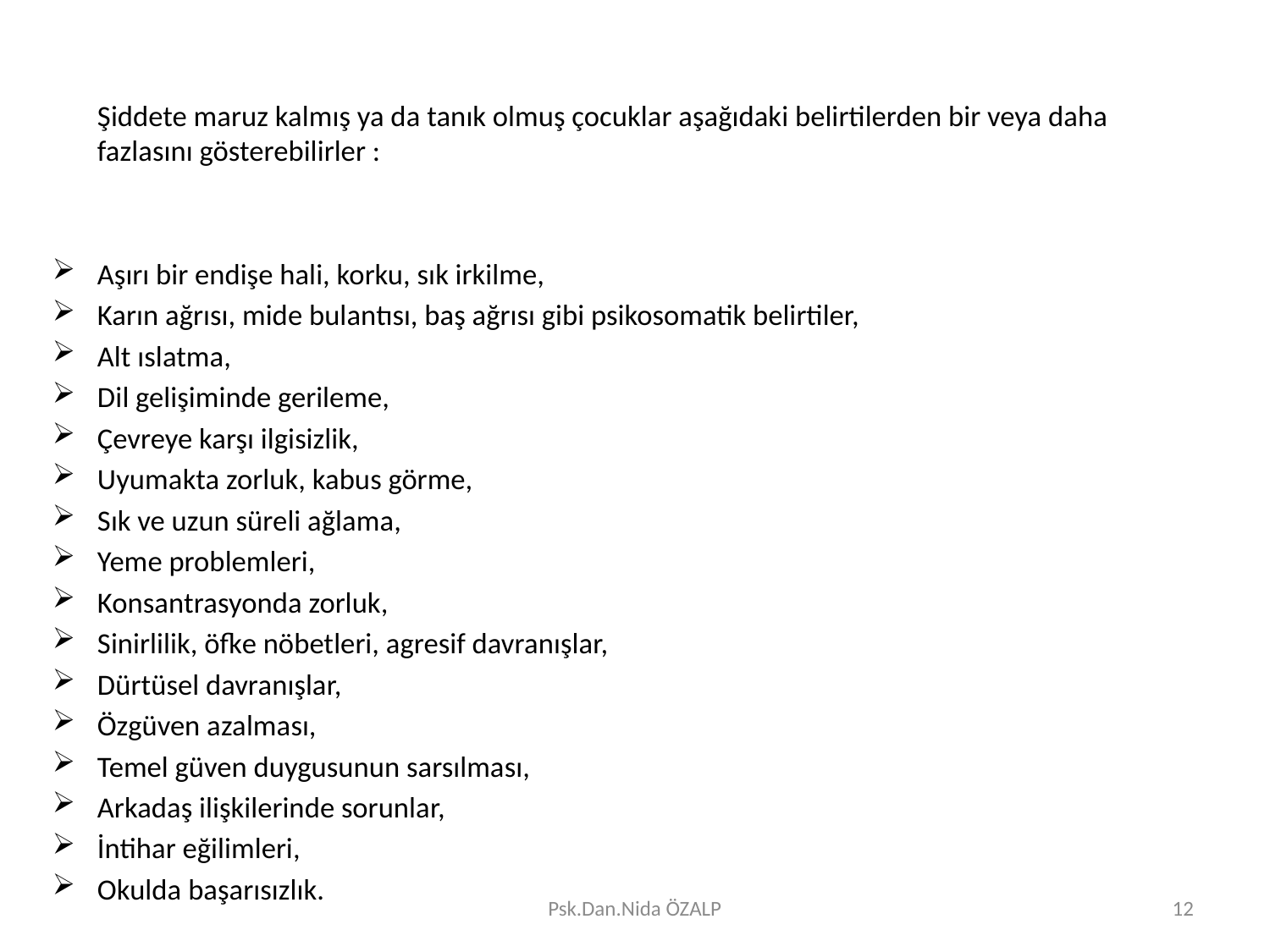

Şiddete maruz kalmış ya da tanık olmuş çocuklar aşağıdaki belirtilerden bir veya daha fazlasını gösterebilirler :

Aşırı bir endişe hali, korku, sık irkilme,
Karın ağrısı, mide bulantısı, baş ağrısı gibi psikosomatik belirtiler,
Alt ıslatma,
Dil gelişiminde gerileme,
Çevreye karşı ilgisizlik,
Uyumakta zorluk, kabus görme,
Sık ve uzun süreli ağlama,
Yeme problemleri,
Konsantrasyonda zorluk,
Sinirlilik, öfke nöbetleri, agresif davranışlar,
Dürtüsel davranışlar,
Özgüven azalması,
Temel güven duygusunun sarsılması,
Arkadaş ilişkilerinde sorunlar,
İntihar eğilimleri,
Okulda başarısızlık.

Psk.Dan.Nida ÖZALP
12